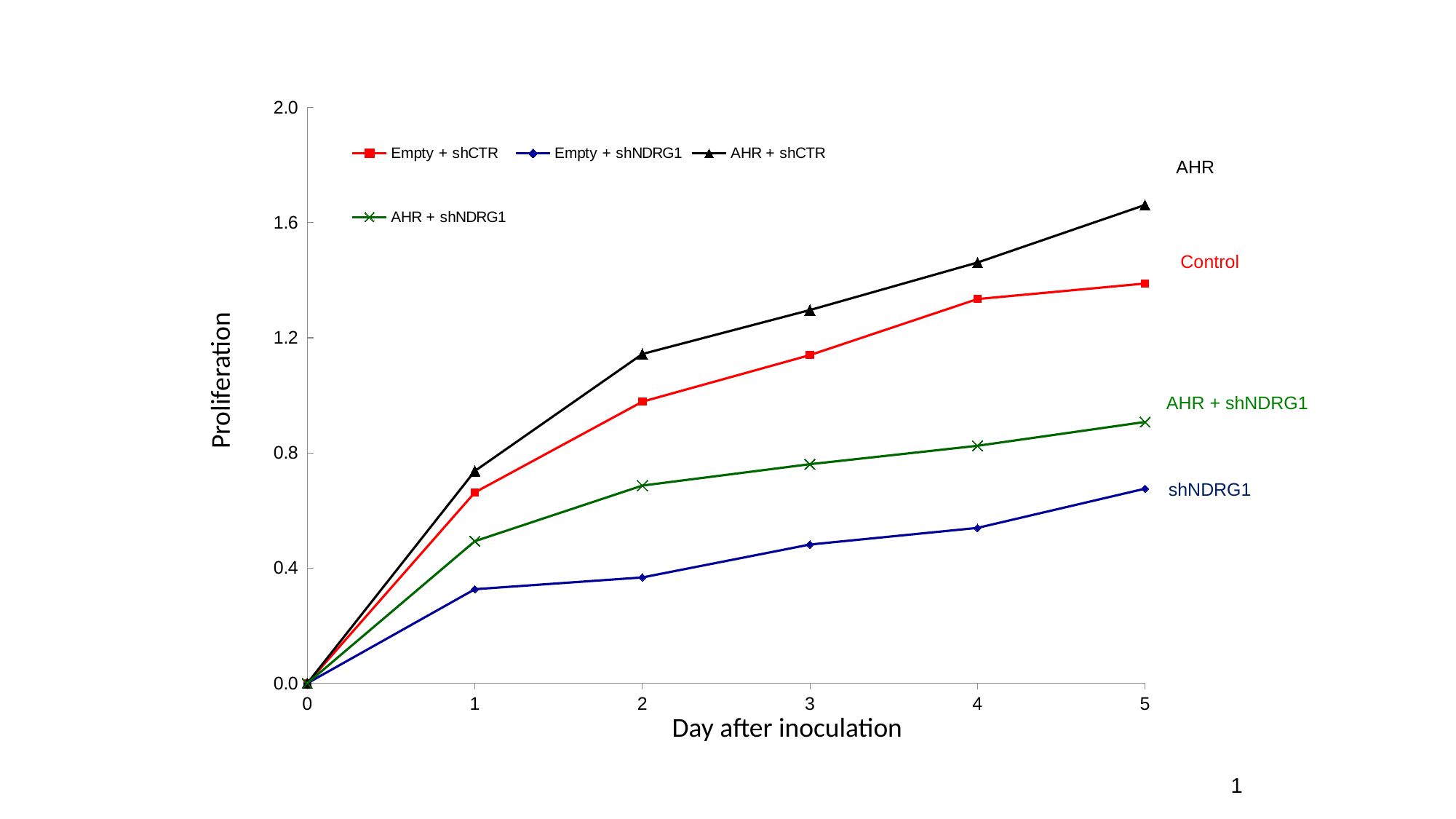

### Chart

| Category | Empty + shCTR | Empty + shNDRG1 | AHR + shCTR | AHR + shNDRG1 |
|---|---|---|---|---|
| 0 | 2.7756e-17 | 0.0 | 1.3878e-17 | 2.7756e-17 |
| 1 | 0.6627 | 0.3266 | 0.7373 | 0.4934 |
| 2 | 0.9781 | 0.3676 | 1.1437 | 0.6866 |
| 3 | 1.1398 | 0.4818 | 1.2963 | 0.7608 |
| 4 | 1.3345 | 0.5395 | 1.4613 | 0.8248 |
| 5 | 1.3885 | 0.6758 | 1.6613 | 0.9076 |
AHR
Control
Proliferation
AHR + shNDRG1
shNDRG1
Day after inoculation
1